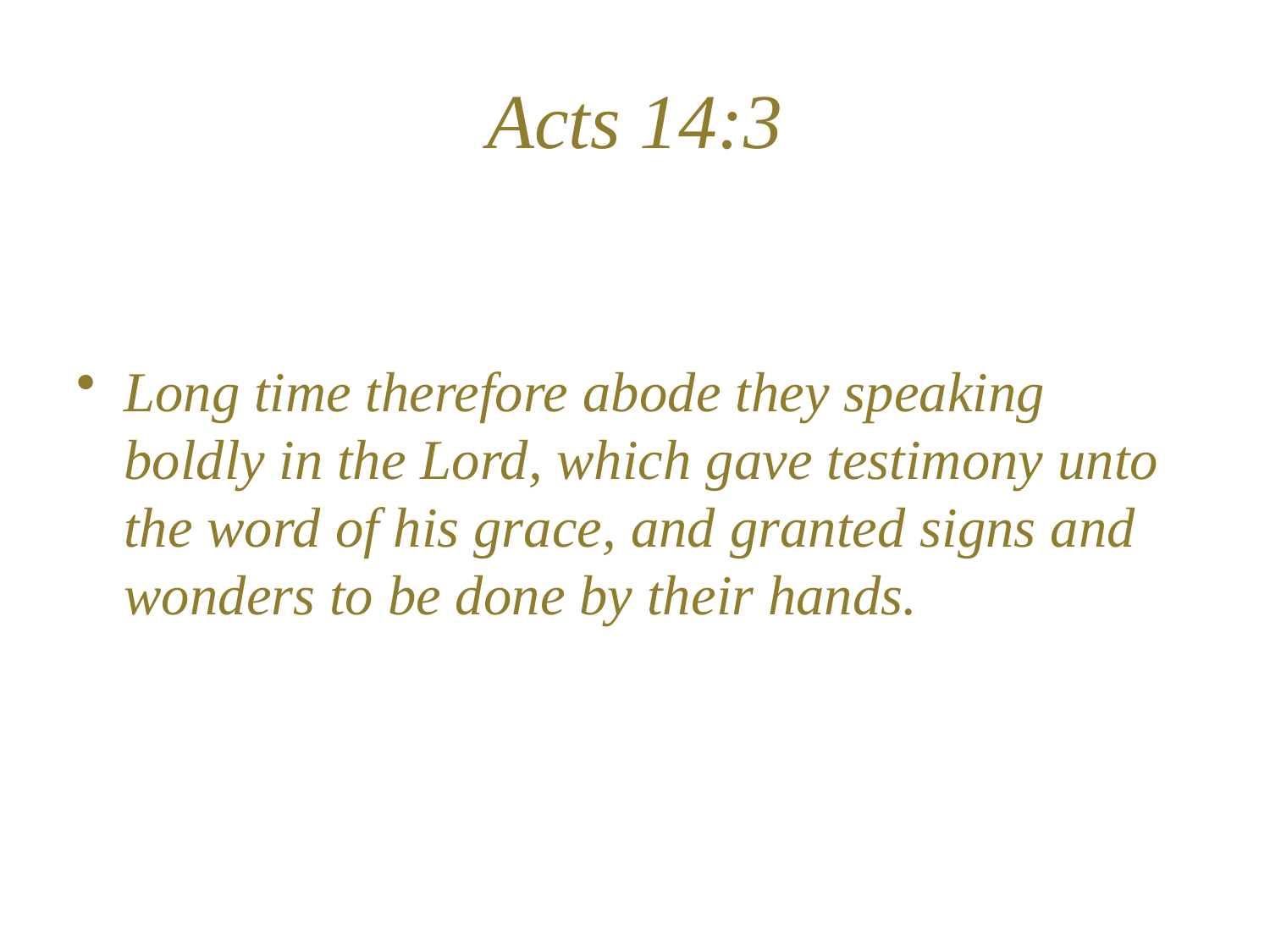

# Acts 14:3
Long time therefore abode they speaking boldly in the Lord, which gave testimony unto the word of his grace, and granted signs and wonders to be done by their hands.